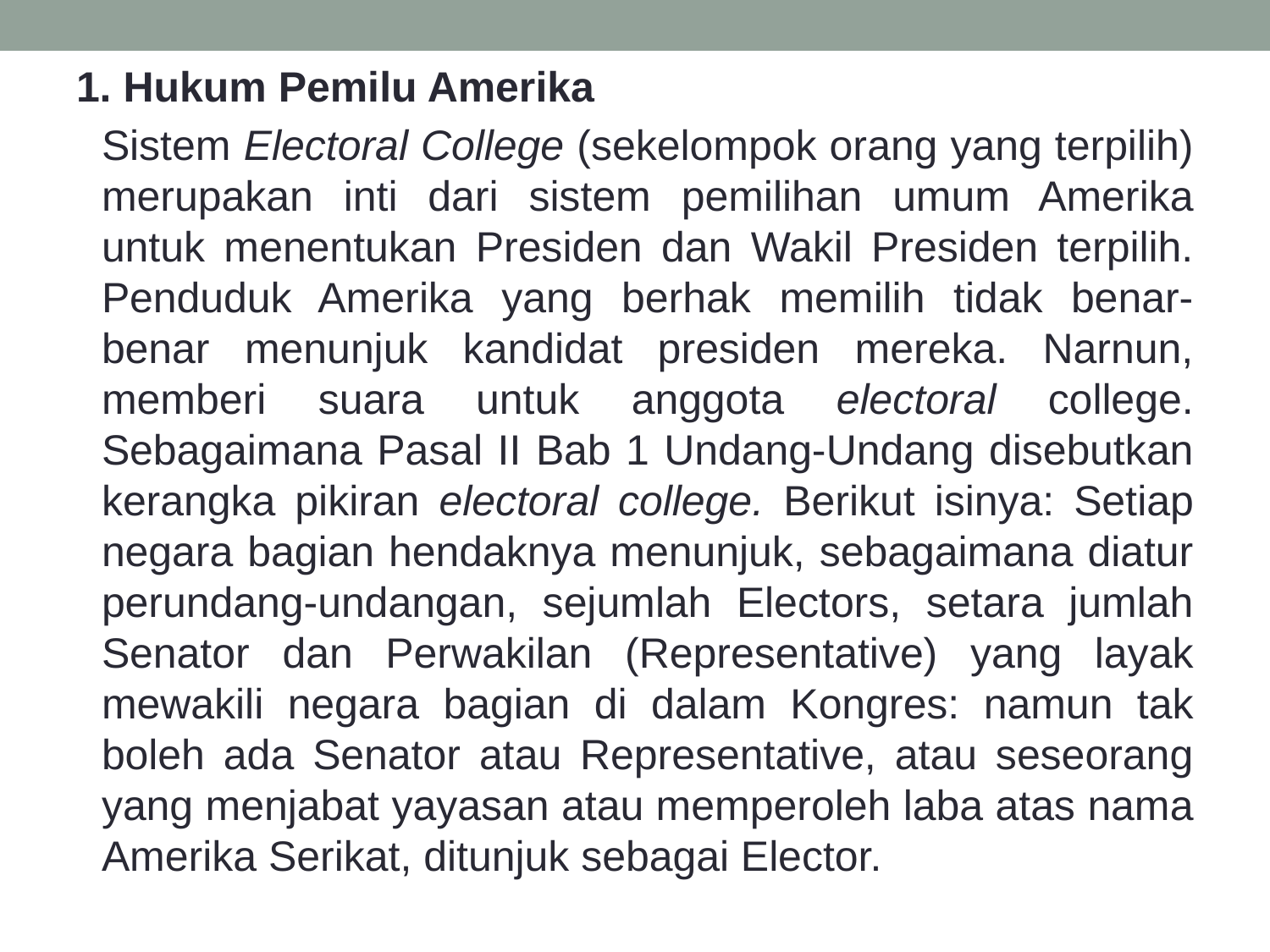

1. Hukum Pemilu Amerika
	Sistem Electoral College (sekelompok orang yang terpilih) merupakan inti dari sistem pemilihan umum Amerika untuk menentukan Presiden dan Wakil Presiden terpilih. Penduduk Amerika yang berhak memilih tidak benar-benar menunjuk kandidat presiden mereka. Narnun, memberi suara untuk anggota electoral college. Sebagaimana Pasal II Bab 1 Undang-Undang disebutkan kerangka pikiran electoral college. Berikut isinya: Setiap negara bagian hendaknya menunjuk, sebagaimana diatur perundang-undangan, sejumlah Electors, setara jumlah Senator dan Perwakilan (Representative) yang layak mewakili negara bagian di dalam Kongres: namun tak boleh ada Senator atau Representative, atau seseorang yang menjabat yayasan atau memperoleh laba atas nama Amerika Serikat, ditunjuk sebagai Elector.